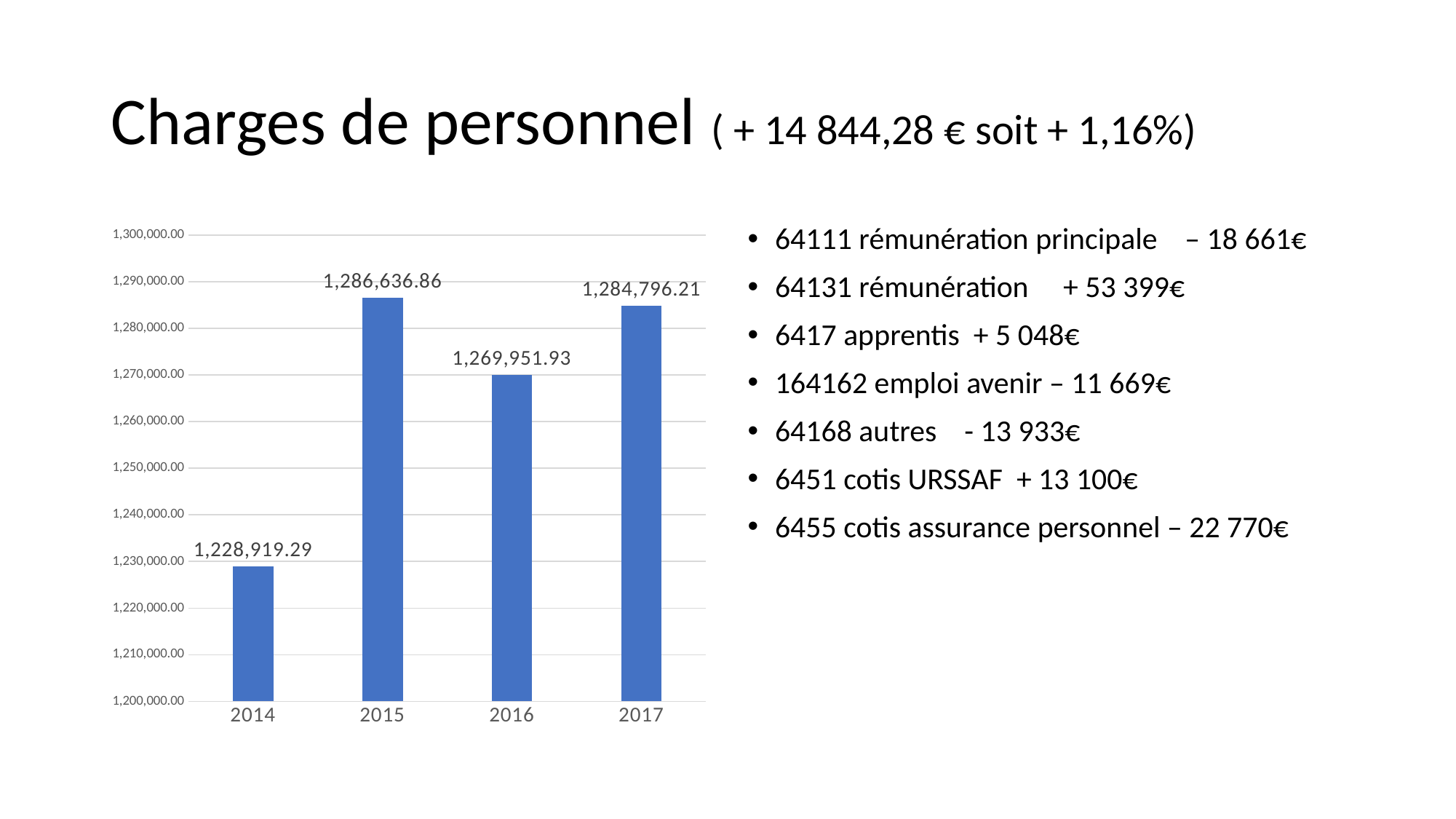

# Charges de personnel ( + 14 844,28 € soit + 1,16%)

### Chart

| Category |  |
|---|---|
| 2014 | 1228919.29 |
| 2015 | 1286636.86 |
| 2016 | 1269951.9300000002 |
| 2017 | 1284796.21 |
64111 rémunération principale    – 18 661€
64131 rémunération     + 53 399€
6417 apprentis  + 5 048€
164162 emploi avenir – 11 669€
64168 autres    - 13 933€
6451 cotis URSSAF  + 13 100€
6455 cotis assurance personnel – 22 770€